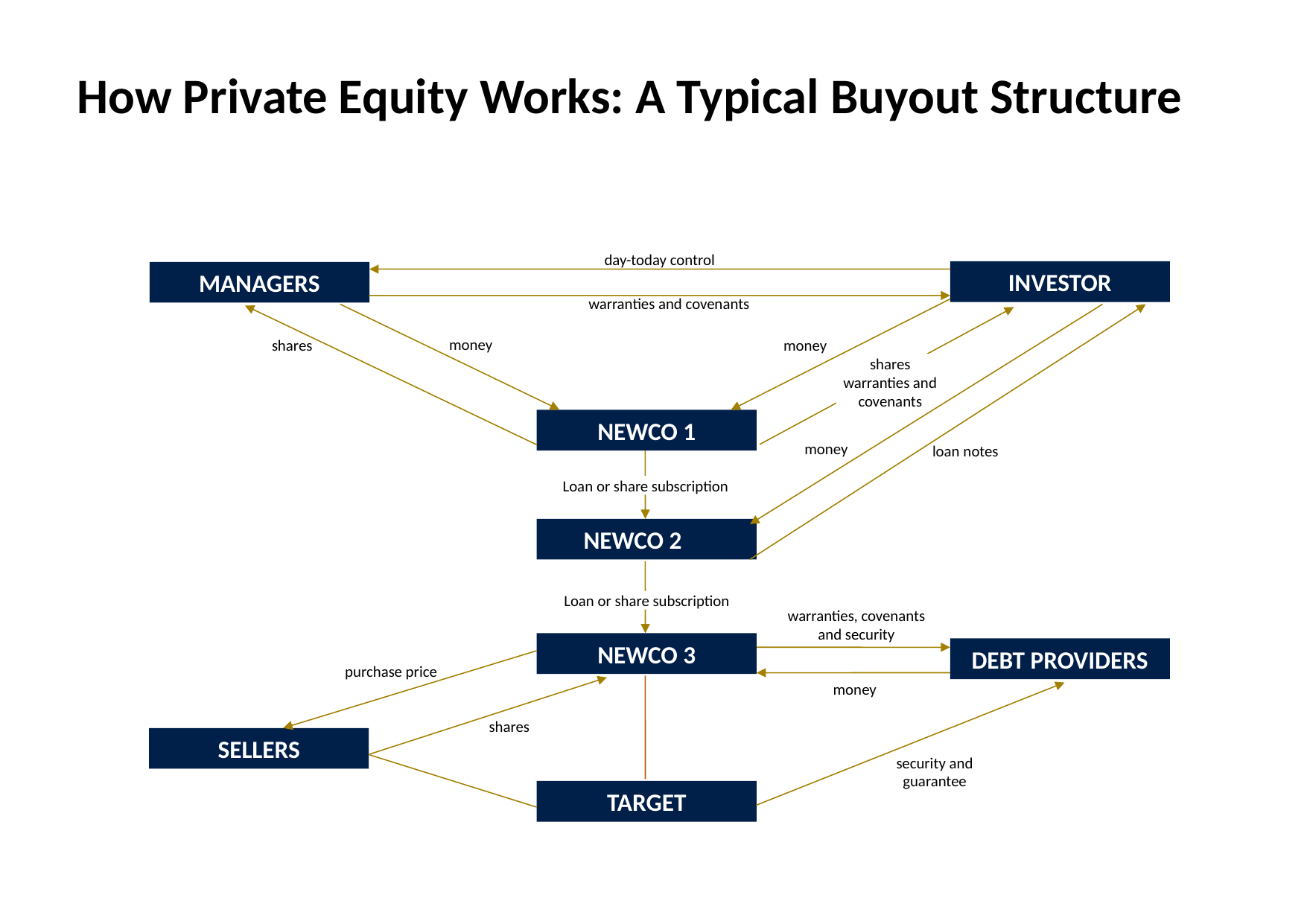

# How Private Equity Works: A Typical Buyout Structure
day-today control
INVESTOR
MANAGERS

warranties and covenants

money
shares
money
shares warranties and covenants
NEWCO 1
money
loan notes

Loan or share subscription
NEWCO 2

Loan or share subscription
warranties, covenants
and security
NEWCO 3
DEBT PROVIDERS

purchase price

money

shares
SELLERS
security and guarantee

TARGET